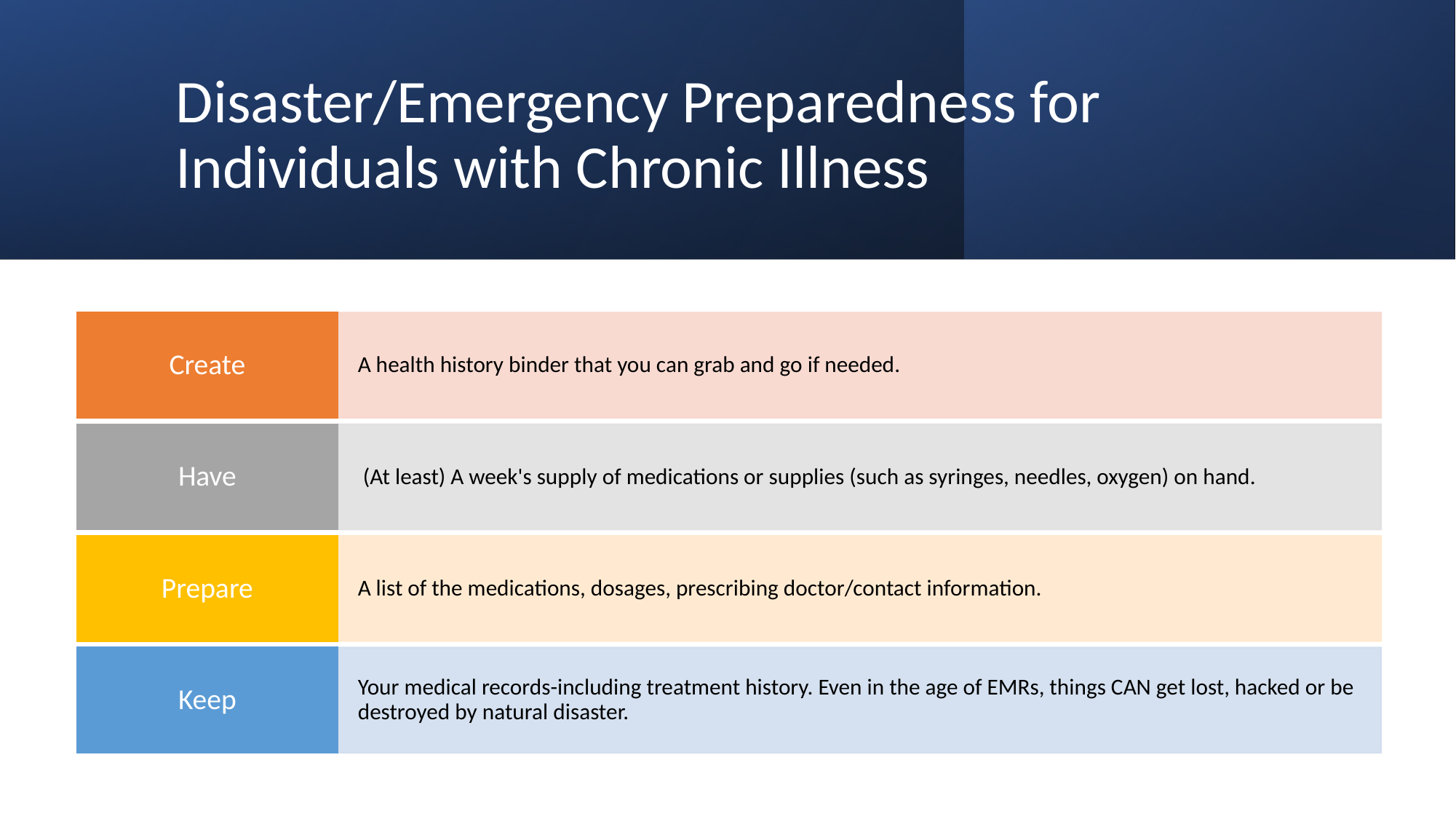

# Disaster/Emergency Preparedness for Individuals with Chronic Illness
A health history binder that you can grab and go if needed.
Create
 (At least) A week's supply of medications or supplies (such as syringes, needles, oxygen) on hand.
Have
A list of the medications, dosages, prescribing doctor/contact information.
Prepare
Your medical records-including treatment history. Even in the age of EMRs, things CAN get lost, hacked or be destroyed by natural disaster.
Keep